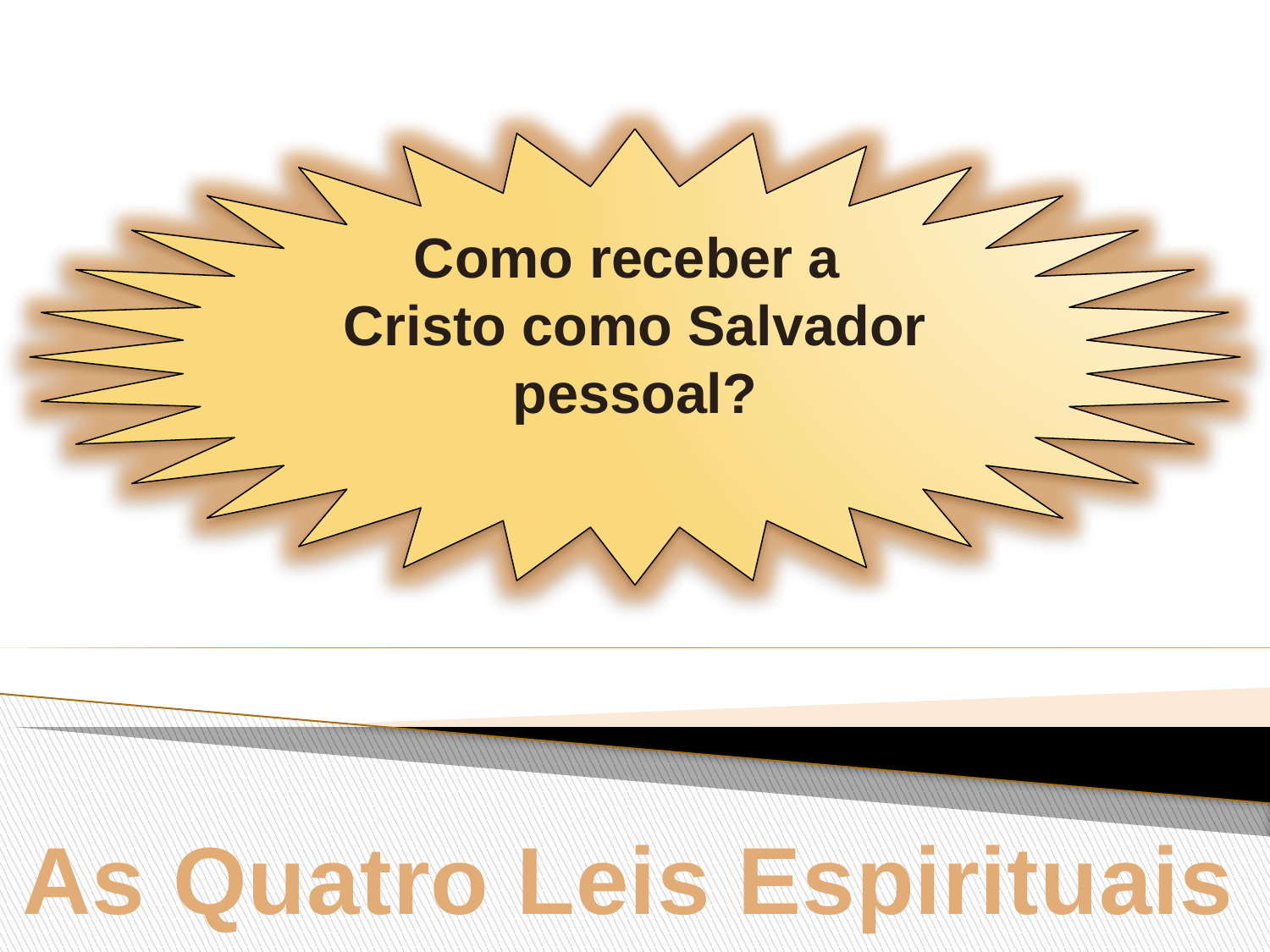

Como receber a  Cristo como Salvador pessoal?
As Quatro Leis Espirituais